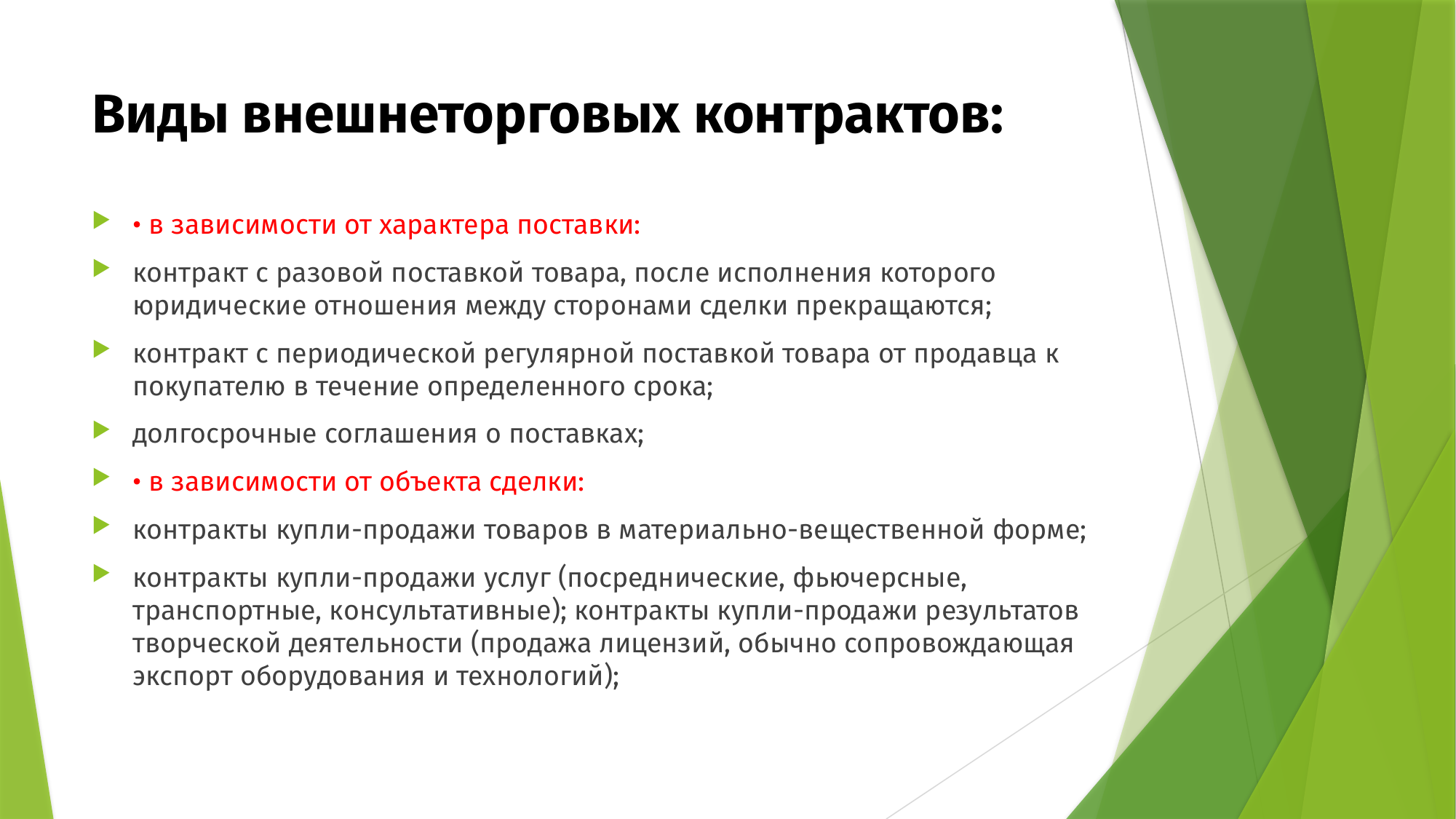

# Виды внешнеторговых контрактов:
• в зависимости от характера поставки:
контракт с разовой поставкой товара, после исполнения которого юридические отношения между сторонами сделки прекращаются;
контракт с периодической регулярной поставкой товара от продавца к покупателю в течение определенного срока;
долгосрочные соглашения о поставках;
• в зависимости от объекта сделки:
контракты купли-продажи товаров в материально-вещественной форме;
контракты купли-продажи услуг (посреднические, фьючерсные, транспортные, консультативные); контракты купли-продажи результатов творческой деятельности (продажа лицензий, обычно сопровождающая экспорт оборудования и технологий);